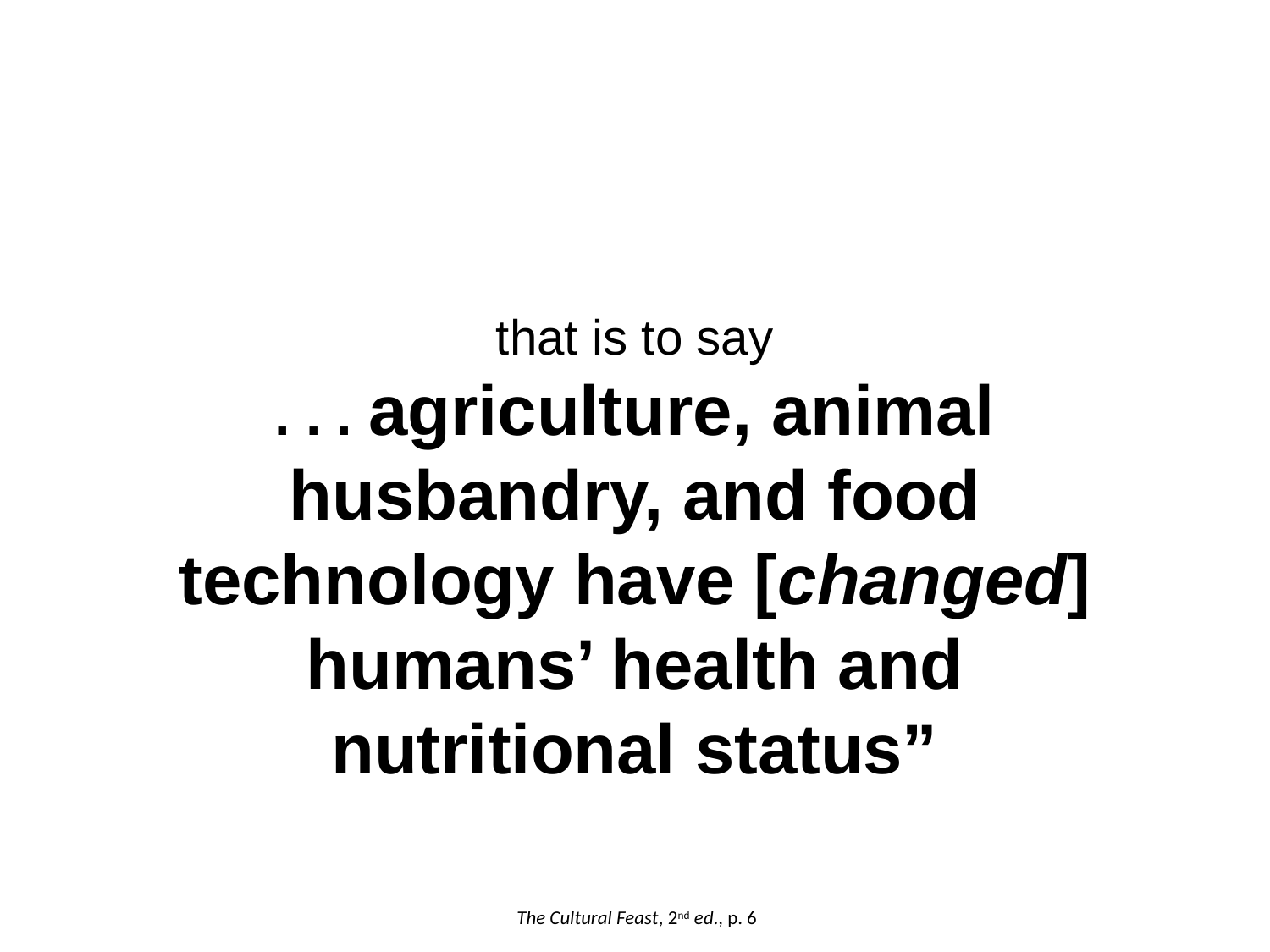

that is to say
. . . agriculture, animal husbandry, and food technology have [changed] humans’ health and nutritional status”
The Cultural Feast, 2nd ed., p. 6